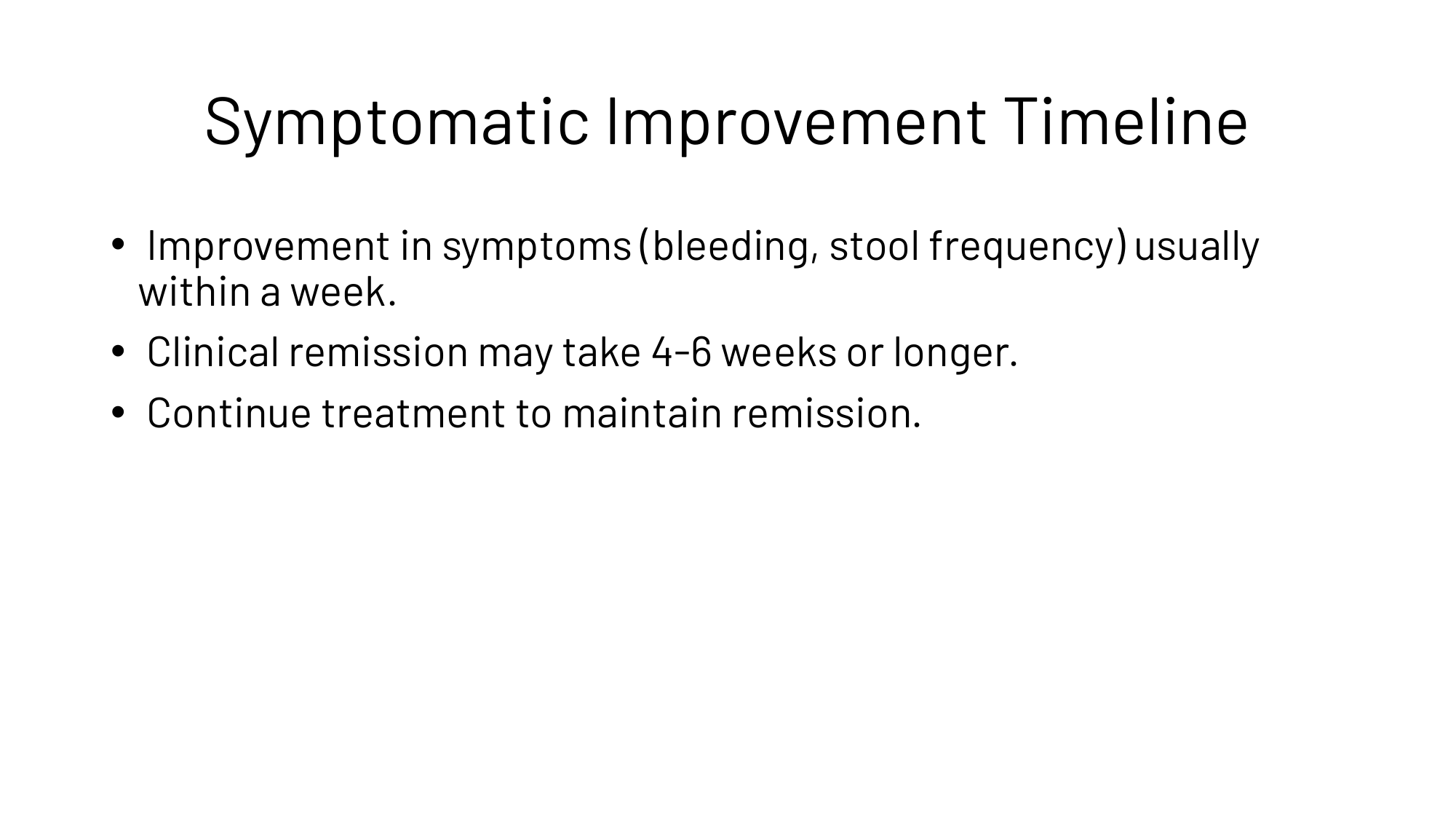

# Symptomatic Improvement Timeline
 Improvement in symptoms (bleeding, stool frequency) usually within a week.
 Clinical remission may take 4-6 weeks or longer.
 Continue treatment to maintain remission.